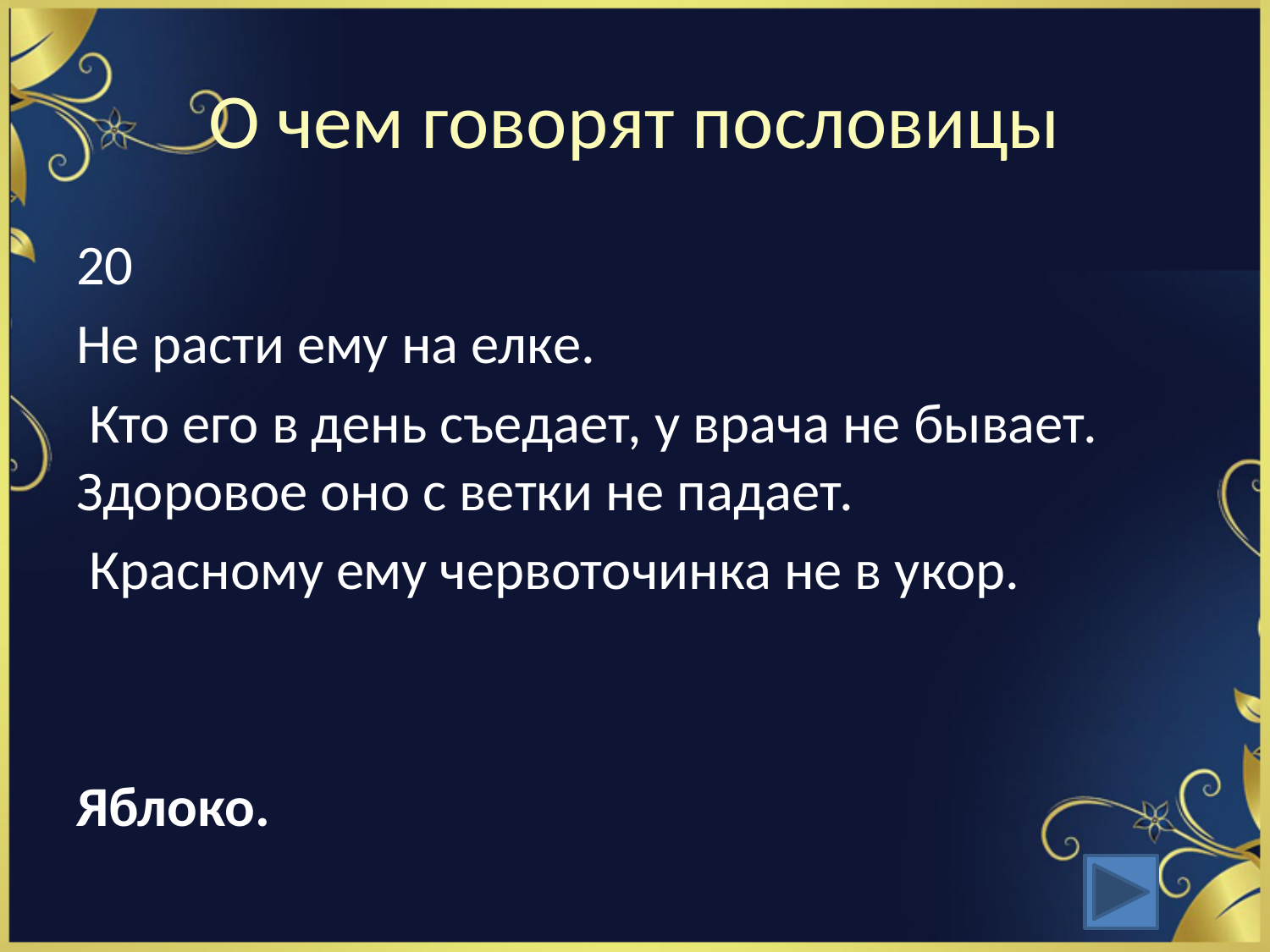

# О чем говорят пословицы
20
Не расти ему на елке.
 Кто его в день съедает, у врача не бывает. Здоровое оно с ветки не падает.
 Красному ему червоточинка не в укор.

Яблоко.